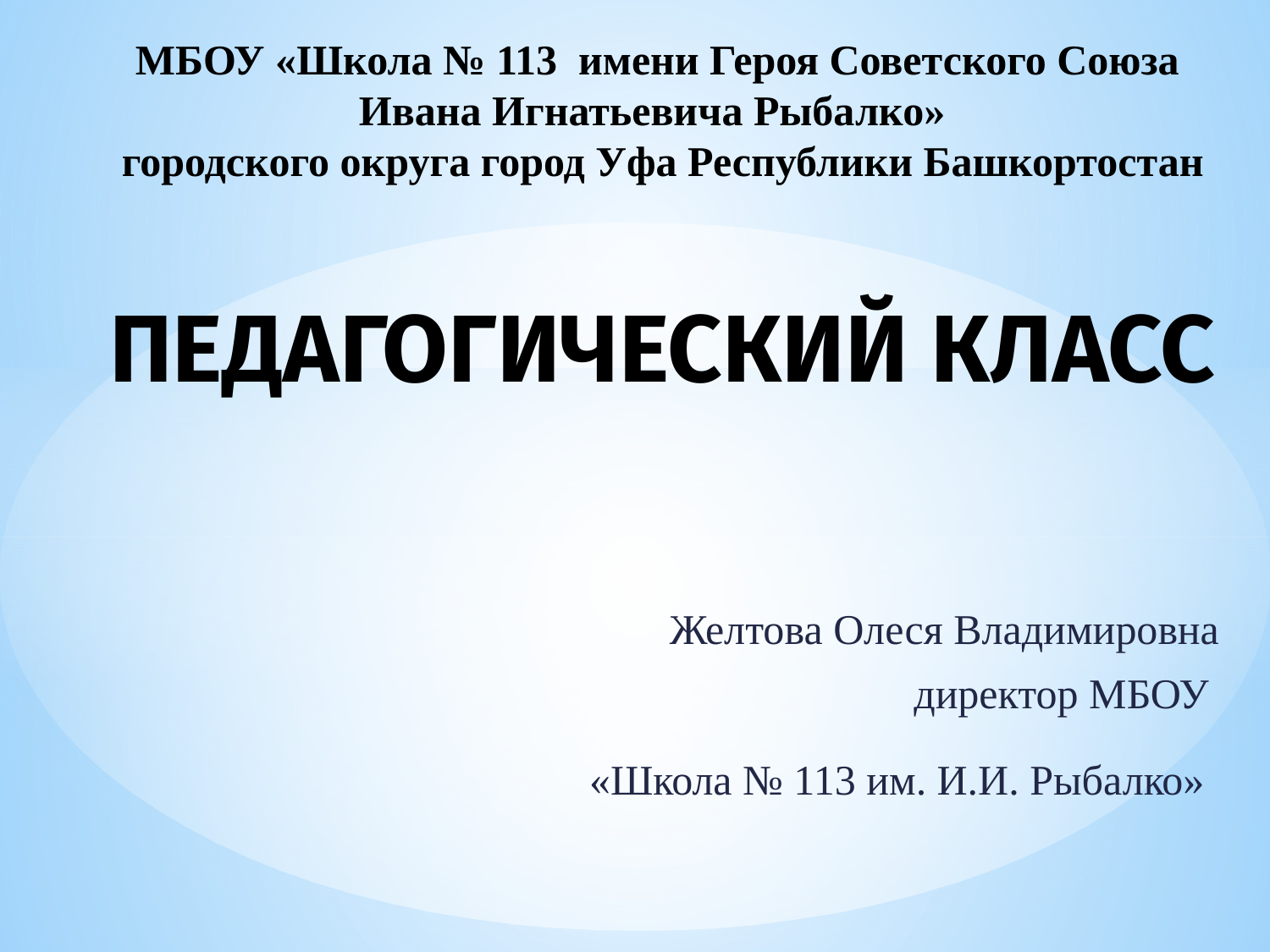

# МБОУ «Школа № 113  имени Героя Советского Союза Ивана Игнатьевича Рыбалко» городского округа город Уфа Республики Башкортостан ПЕДАГОГИЧЕСКИЙ КЛАСС
Желтова Олеся Владимировна
 директор МБОУ
«Школа № 113 им. И.И. Рыбалко»